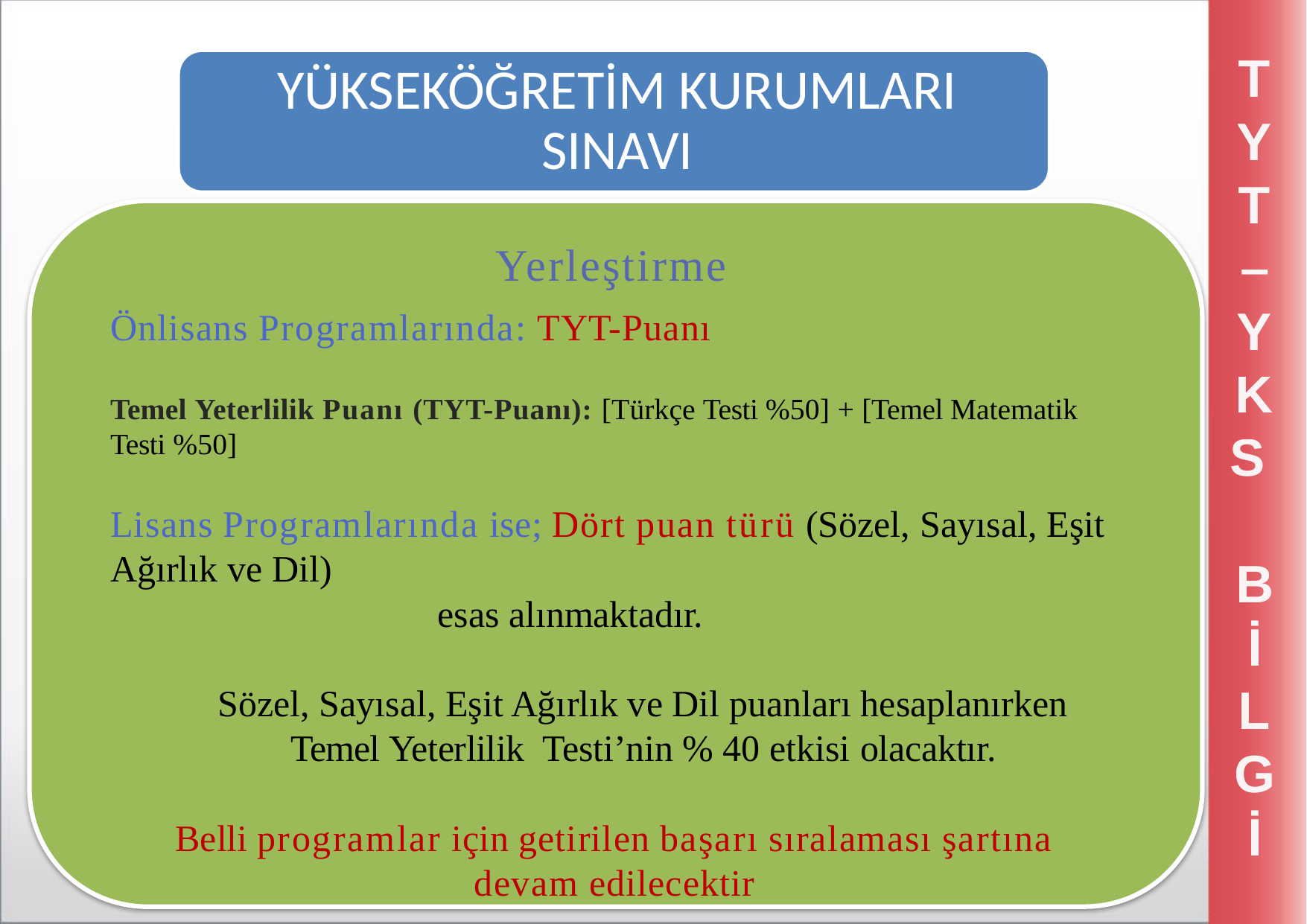

YÜKSEKÖĞRETİM KURUMLARI SINAVI
TYT – YKS

B
İ
LGİ

Yerleştirme
Önlisans Programlarında: TYT-Puanı

Temel Yeterlilik Puanı (TYT-Puanı): [Türkçe Testi %50] + [Temel Matematik Testi %50]

Lisans Programlarında ise; Dört puan türü (Sözel, Sayısal, Eşit Ağırlık ve Dil)
esas alınmaktadır.

Sözel, Sayısal, Eşit Ağırlık ve Dil puanları hesaplanırken Temel Yeterlilik  Testi’nin % 40 etkisi olacaktır.

Belli programlar için getirilen başarı sıralaması şartına devam edilecektir